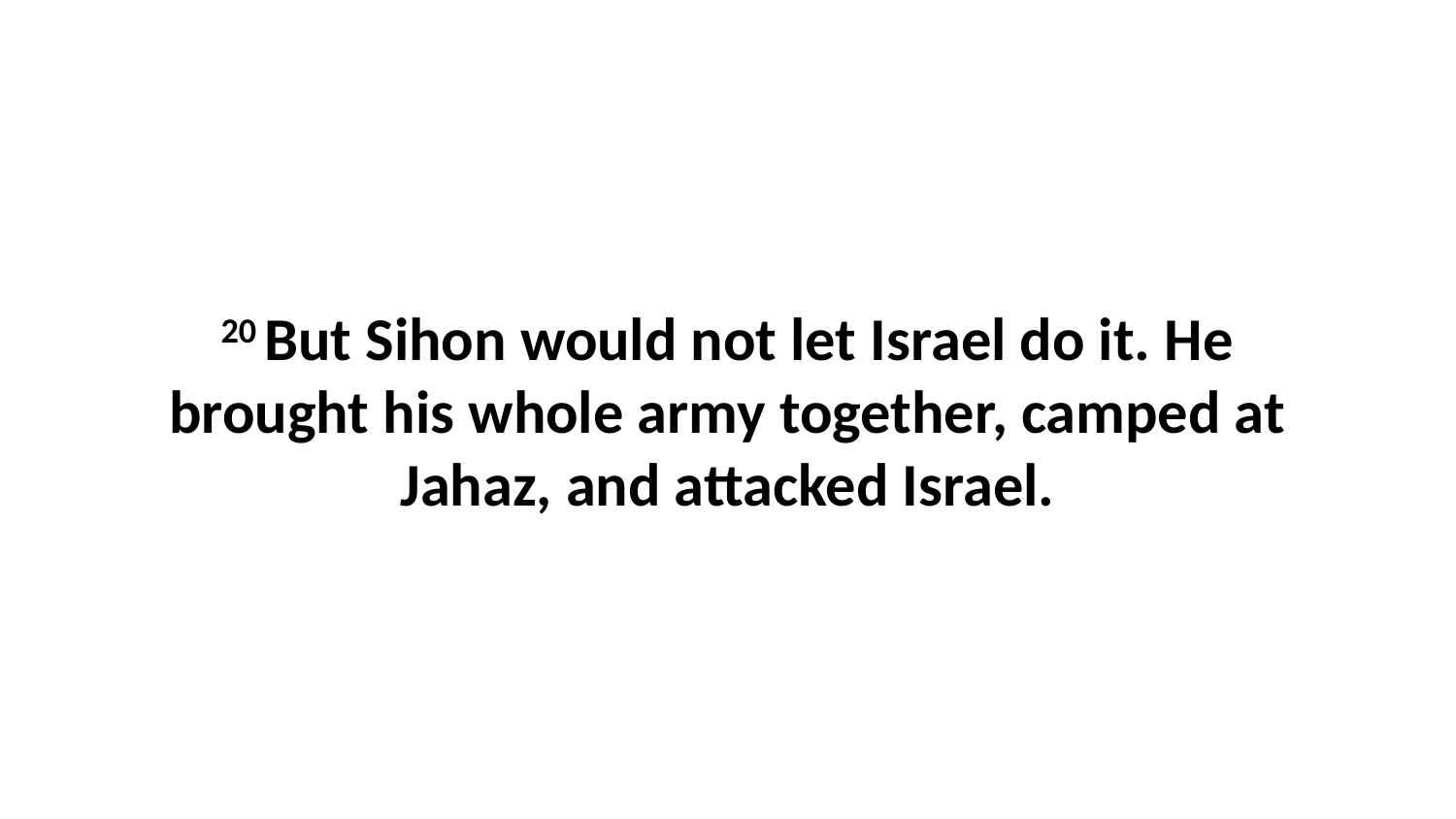

20 But Sihon would not let Israel do it. He brought his whole army together, camped at Jahaz, and attacked Israel.